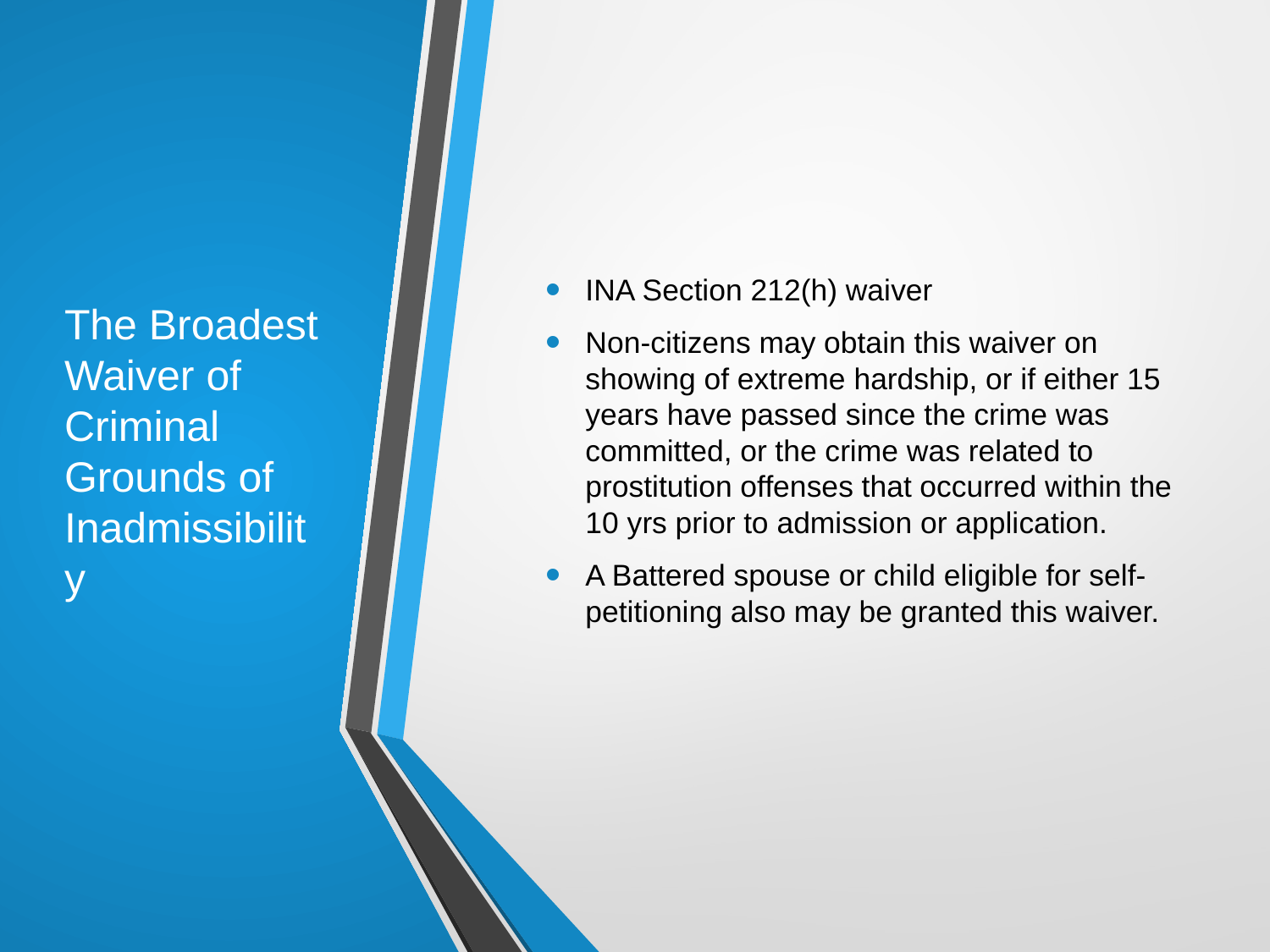

# The Broadest Waiver of Criminal Grounds of Inadmissibility
INA Section 212(h) waiver
Non-citizens may obtain this waiver on showing of extreme hardship, or if either 15 years have passed since the crime was committed, or the crime was related to prostitution offenses that occurred within the 10 yrs prior to admission or application.
A Battered spouse or child eligible for self-petitioning also may be granted this waiver.